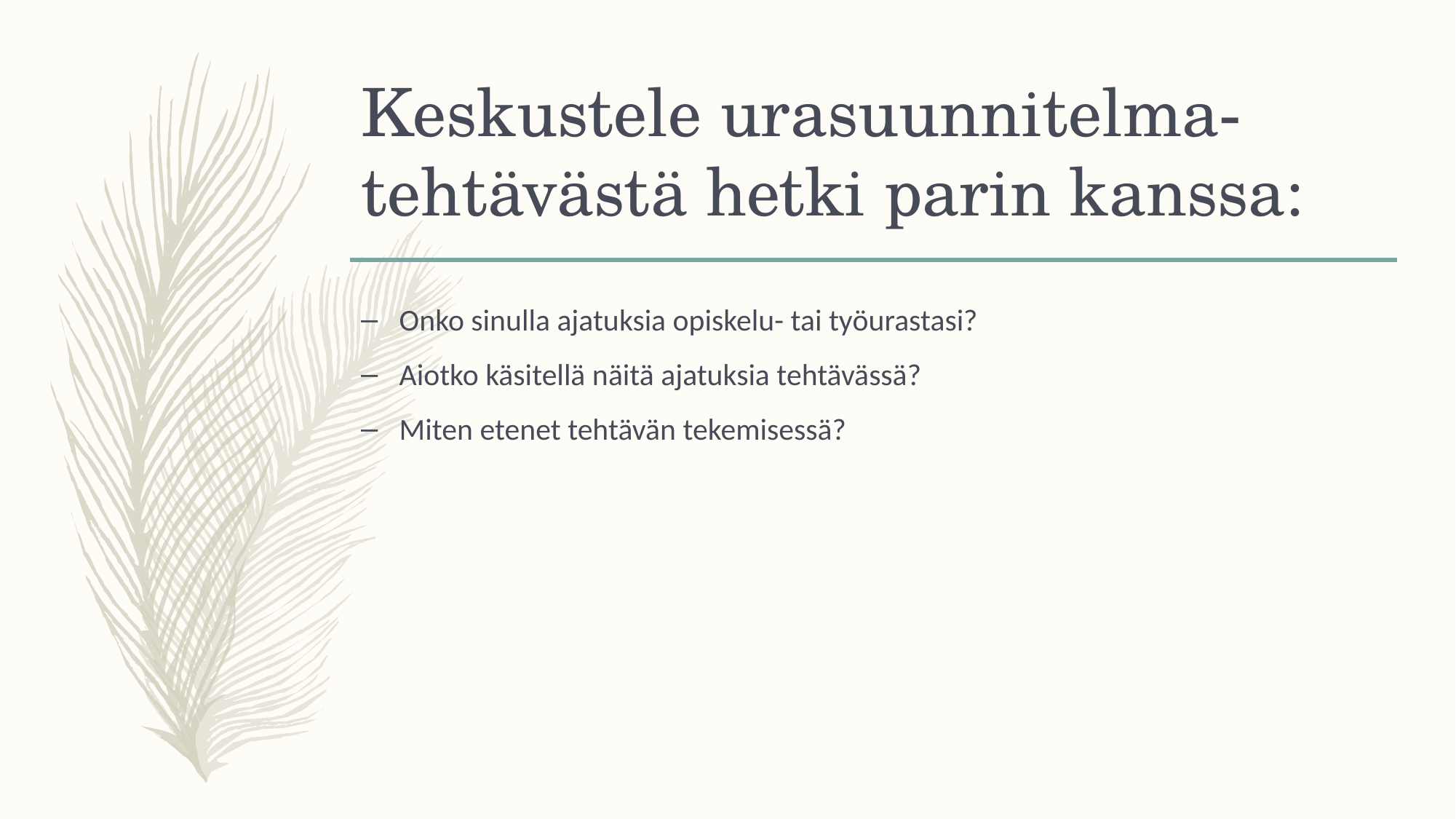

# Keskustele urasuunnitelma-tehtävästä hetki parin kanssa:
Onko sinulla ajatuksia opiskelu- tai työurastasi?
Aiotko käsitellä näitä ajatuksia tehtävässä?
Miten etenet tehtävän tekemisessä?